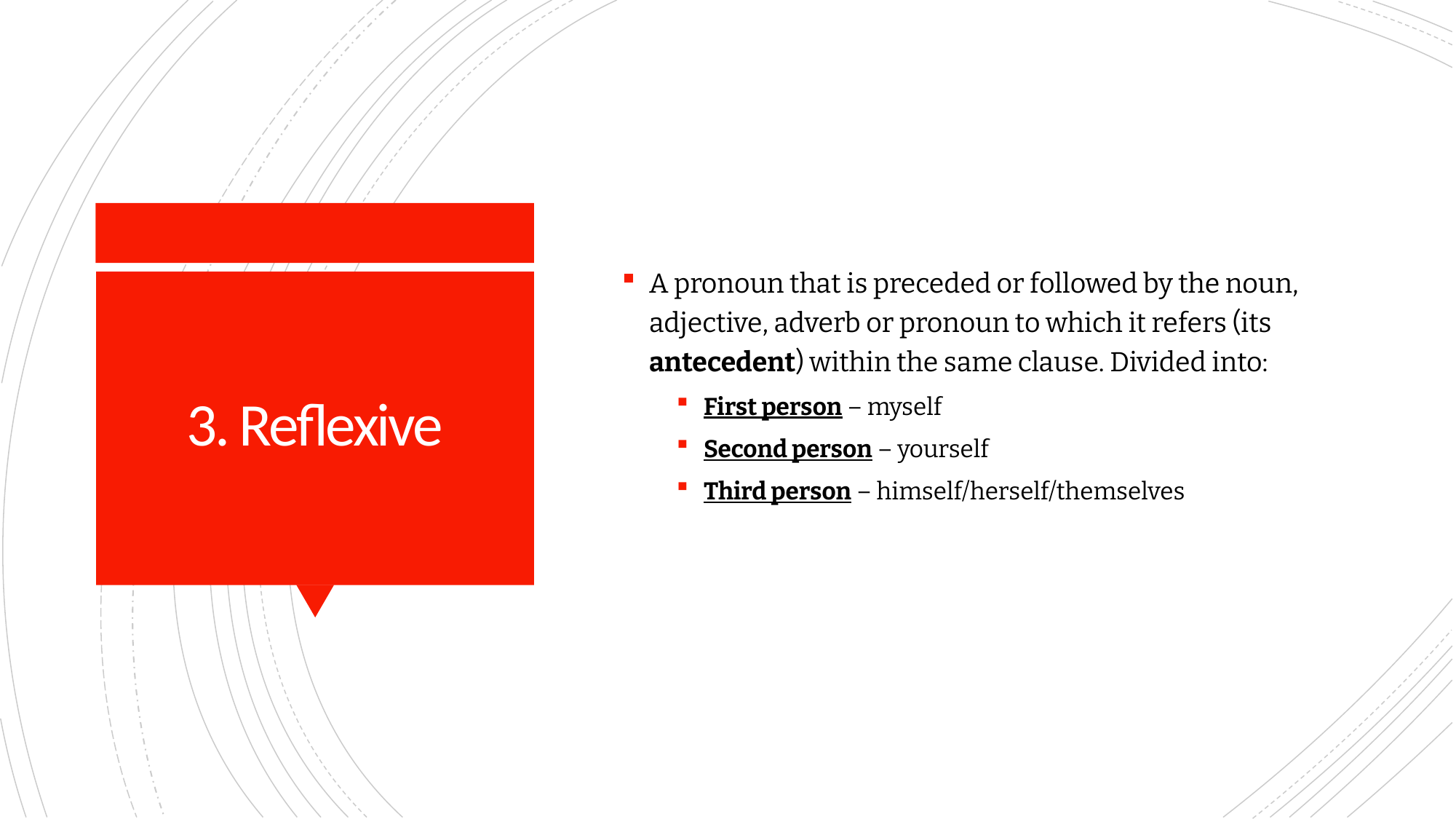

A pronoun that is preceded or followed by the noun, adjective, adverb or pronoun to which it refers (its antecedent) within the same clause. Divided into:
First person – myself
Second person – yourself
Third person – himself/herself/themselves

# 3. Reflexive